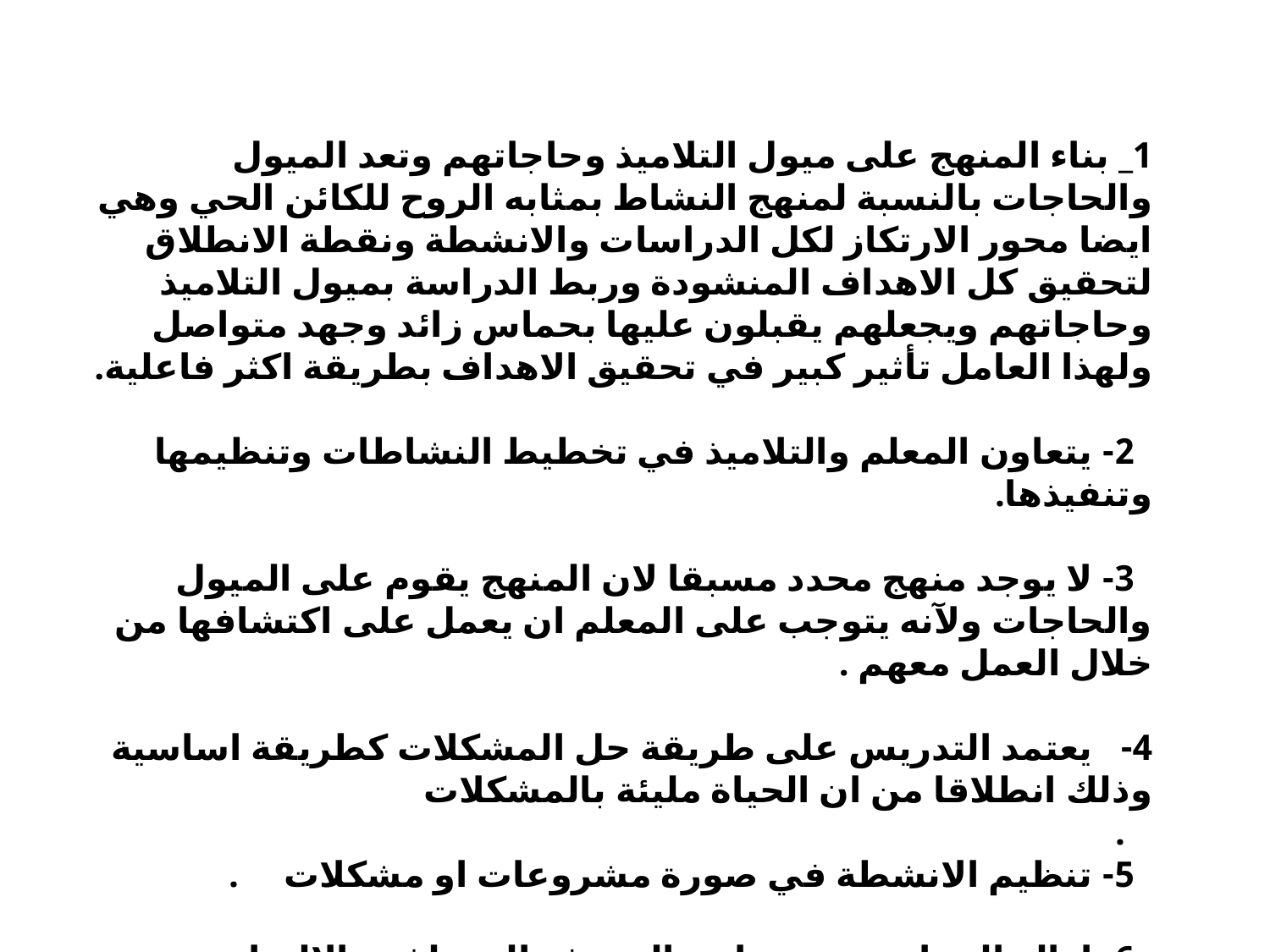

1_ بناء المنهج على ميول التلاميذ وحاجاتهم وتعد الميول والحاجات بالنسبة لمنهج النشاط بمثابه الروح للكائن الحي وهي ايضا محور الارتكاز لكل الدراسات والانشطة ونقطة الانطلاق لتحقيق كل الاهداف المنشودة وربط الدراسة بميول التلاميذ وحاجاتهم ويجعلهم يقبلون عليها بحماس زائد وجهد متواصل ولهذا العامل تأثير كبير في تحقيق الاهداف بطريقة اكثر فاعلية.

  2- يتعاون المعلم والتلاميذ في تخطيط النشاطات وتنظيمها وتنفيذها.
  3- لا يوجد منهج محدد مسبقا لان المنهج يقوم على الميول والحاجات ولآنه يتوجب على المعلم ان يعمل على اكتشافها من خلال العمل معهم .
4-   يعتمد التدريس على طريقة حل المشكلات كطريقة اساسية وذلك انطلاقا من ان الحياة مليئة بالمشكلات
   .
  5- تنظيم الانشطة في صورة مشروعات او مشكلات     .
  6- ازالة الحواجز بين جوانب المعرفة المختلفة والالتزام بالتنظيم السيكولوجي